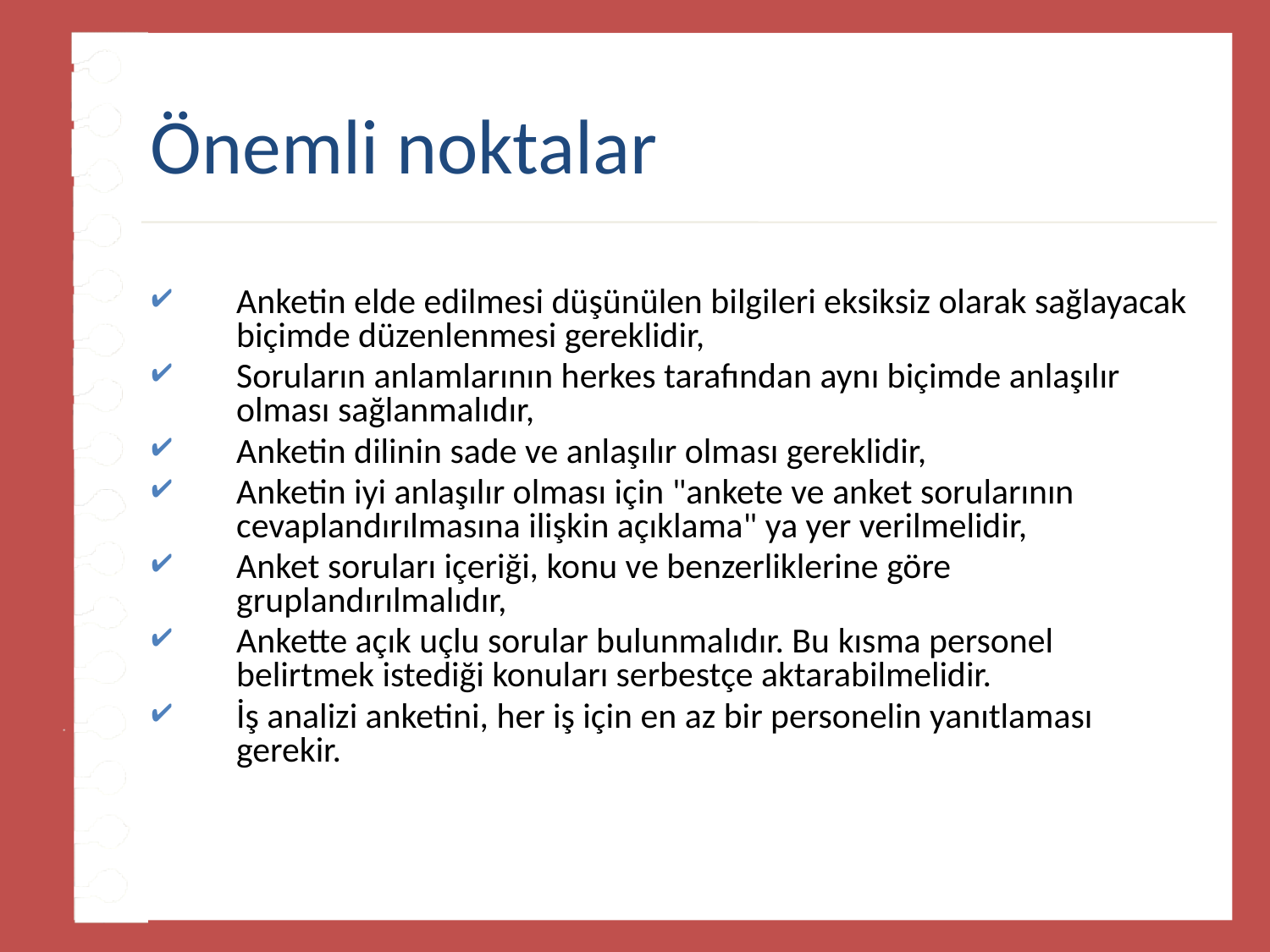

# Önemli noktalar
Anketin elde edilmesi düşünülen bilgileri eksiksiz olarak sağlayacak biçimde düzenlenmesi gereklidir,
Soruların anlamlarının herkes tarafından aynı biçimde anlaşılır olması sağlanmalıdır,
Anketin dilinin sade ve anlaşılır olması gereklidir,
Anketin iyi anlaşılır olması için "ankete ve anket sorularının cevaplandırılmasına ilişkin açıklama" ya yer verilmelidir,
Anket soruları içeriği, konu ve benzerliklerine göre gruplandırılmalıdır,
Ankette açık uçlu sorular bulunmalıdır. Bu kısma personel belirtmek istediği konuları serbestçe aktarabilmelidir.
İş analizi anketini, her iş için en az bir personelin yanıtlaması gerekir.